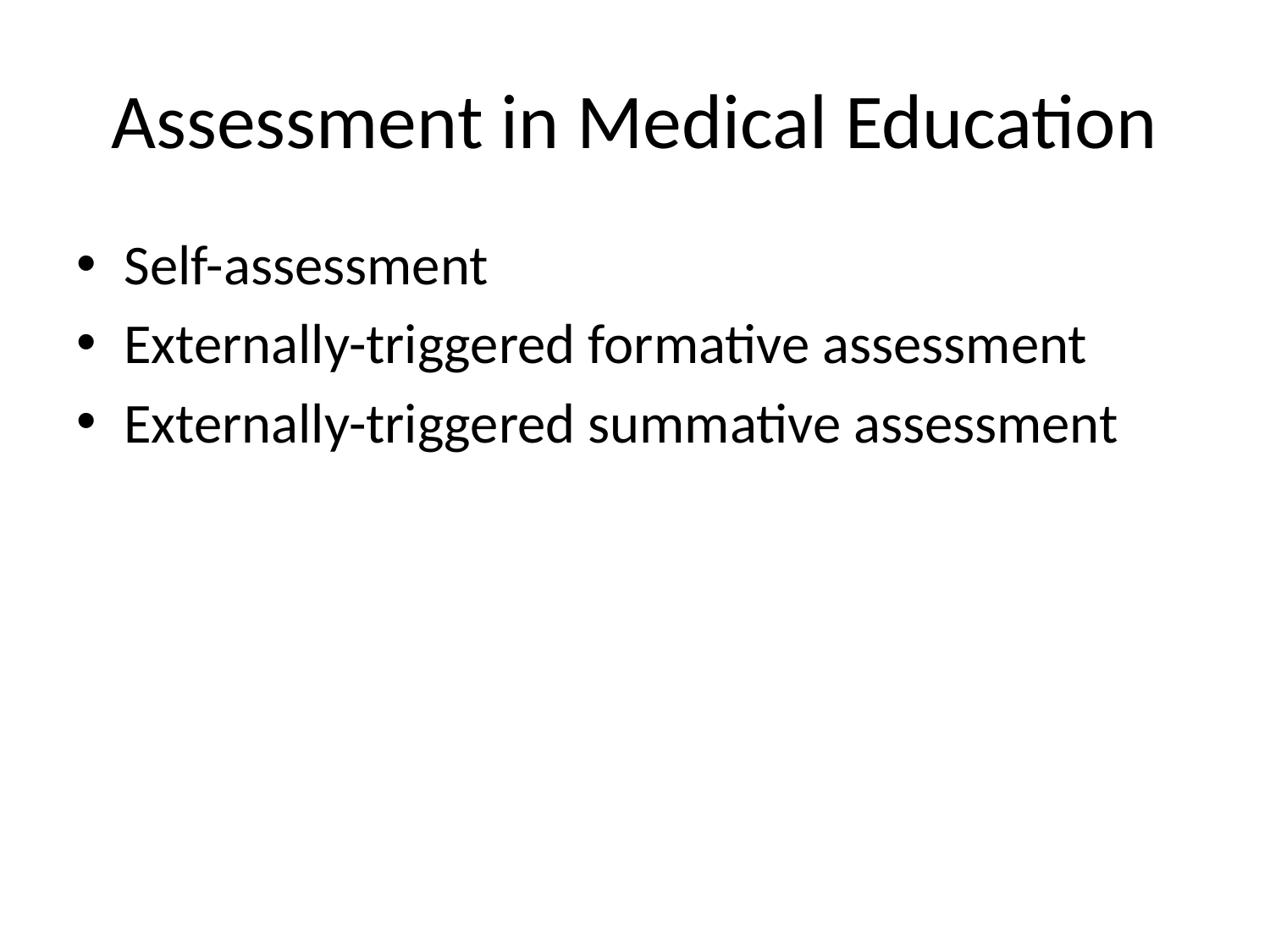

# Assessment in Medical Education
Self-assessment
Externally-triggered formative assessment
Externally-triggered summative assessment